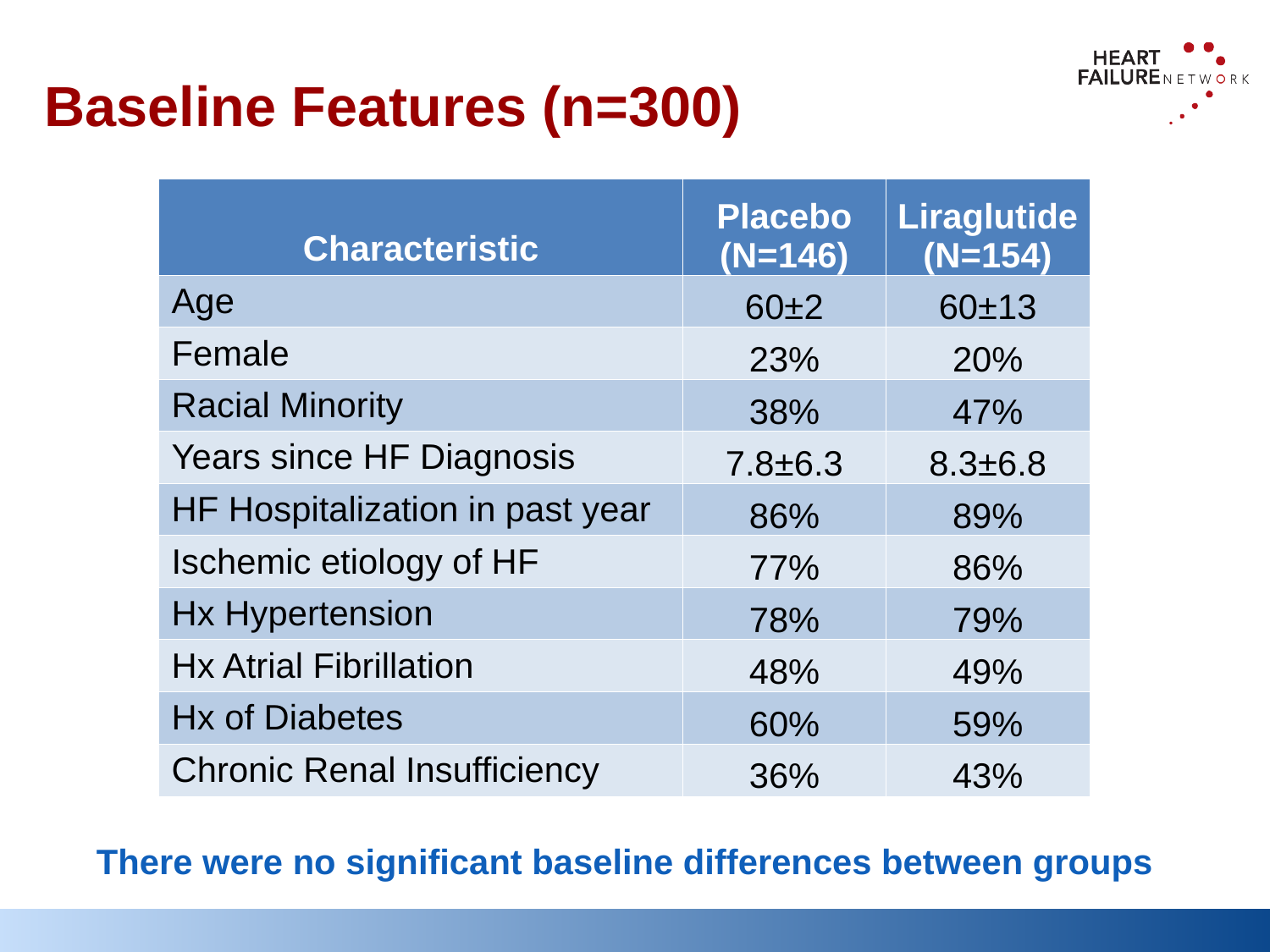

Baseline Features (n=300)
| Characteristic | Placebo (N=146) | Liraglutide (N=154) |
| --- | --- | --- |
| Age | 60±2 | 60±13 |
| Female | 23% | 20% |
| Racial Minority | 38% | 47% |
| Years since HF Diagnosis | 7.8±6.3 | 8.3±6.8 |
| HF Hospitalization in past year | 86% | 89% |
| Ischemic etiology of HF | 77% | 86% |
| Hx Hypertension | 78% | 79% |
| Hx Atrial Fibrillation | 48% | 49% |
| Hx of Diabetes | 60% | 59% |
| Chronic Renal Insufficiency | 36% | 43% |
There were no significant baseline differences between groups